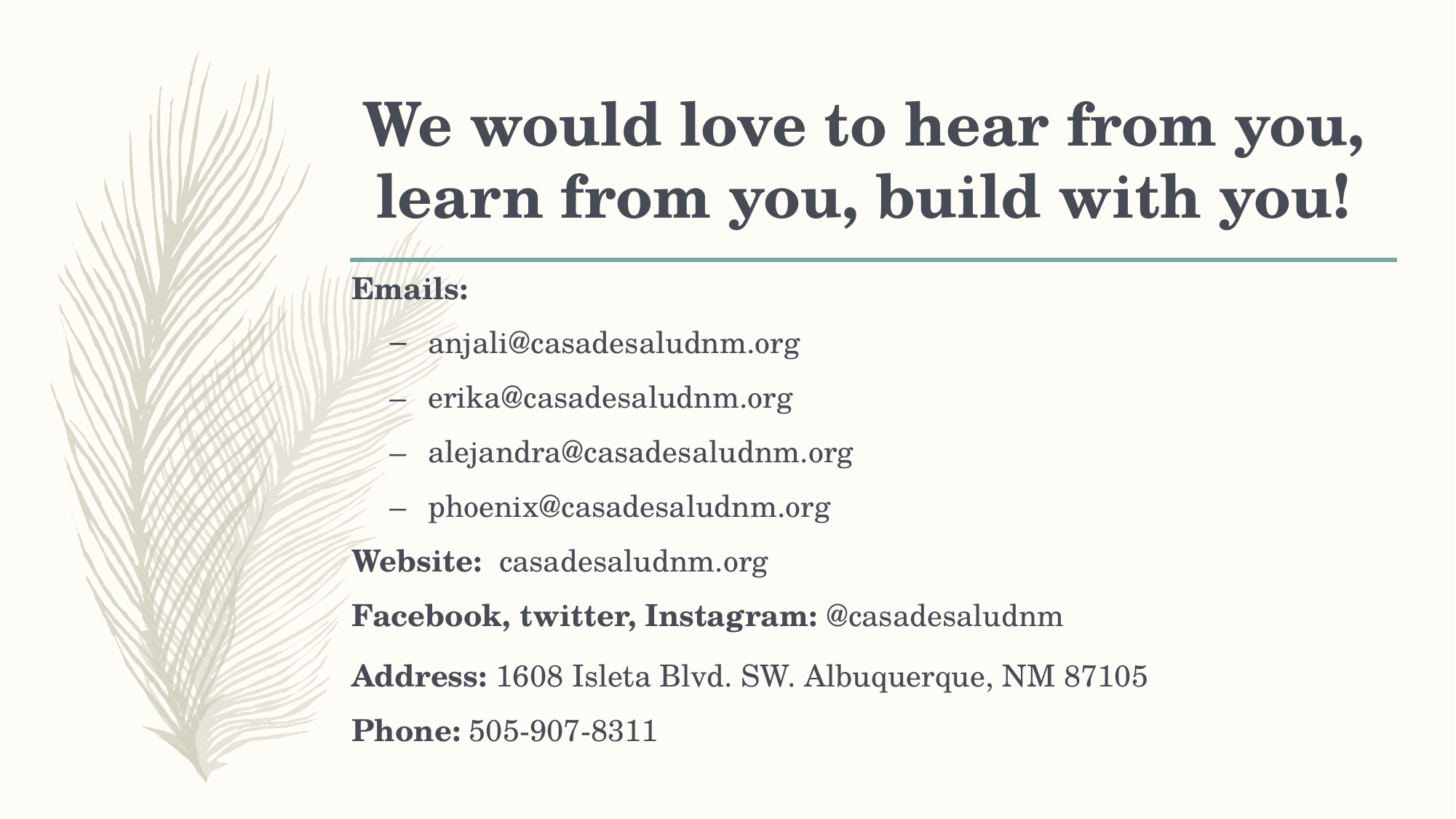

# We would love to hear from you, learn from you, build with you!
Emails:
anjali@casadesaludnm.org
erika@casadesaludnm.org
alejandra@casadesaludnm.org
phoenix@casadesaludnm.org
Website:  casadesaludnm.org
Facebook, twitter, Instagram: @casadesaludnm

Address: 1608 Isleta Blvd. SW. Albuquerque, NM 87105
Phone: 505-907-8311